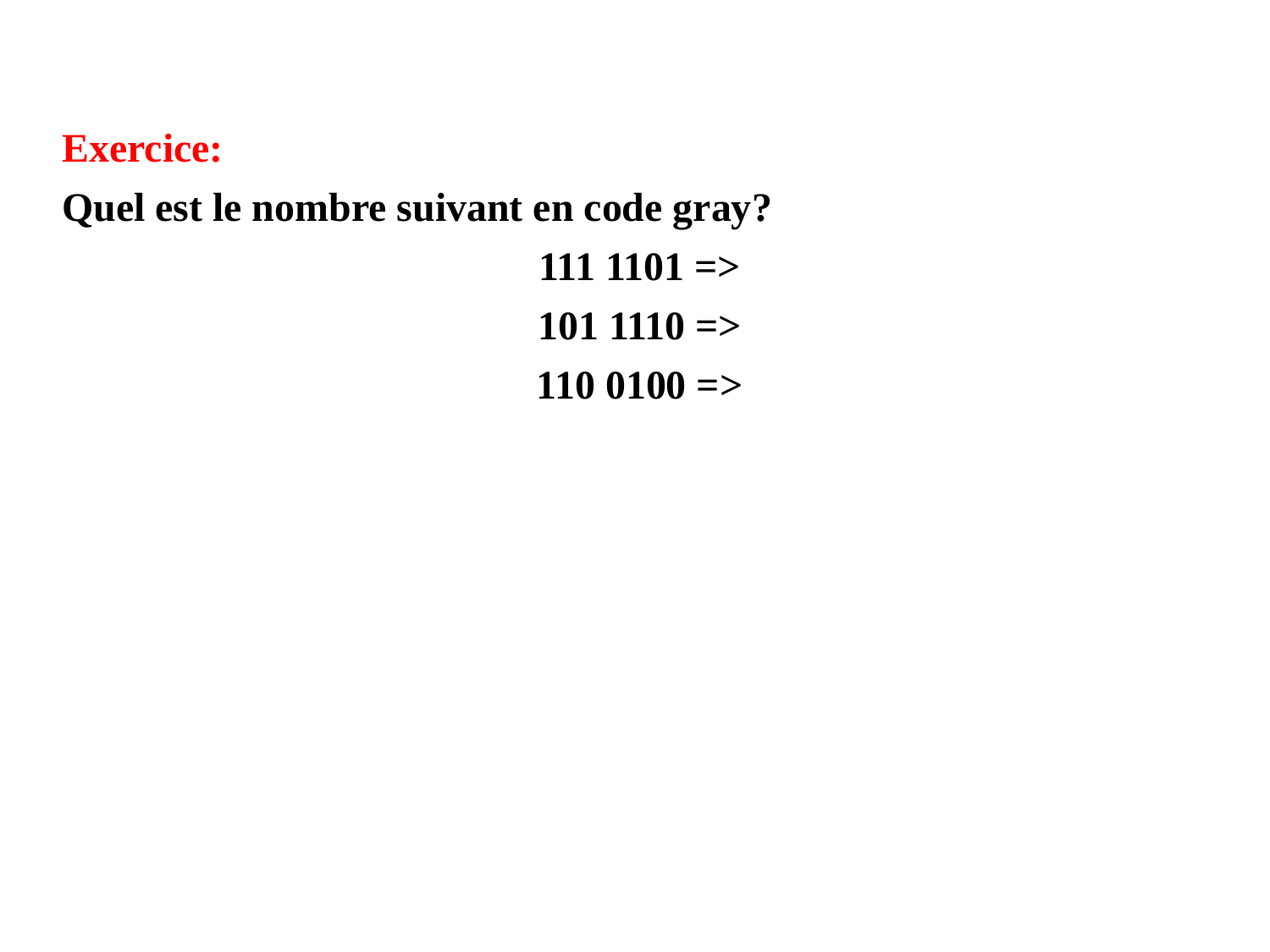

Exercice:
Quel est le nombre suivant en code gray?
111 1101 =>
101 1110 =>
110 0100 =>